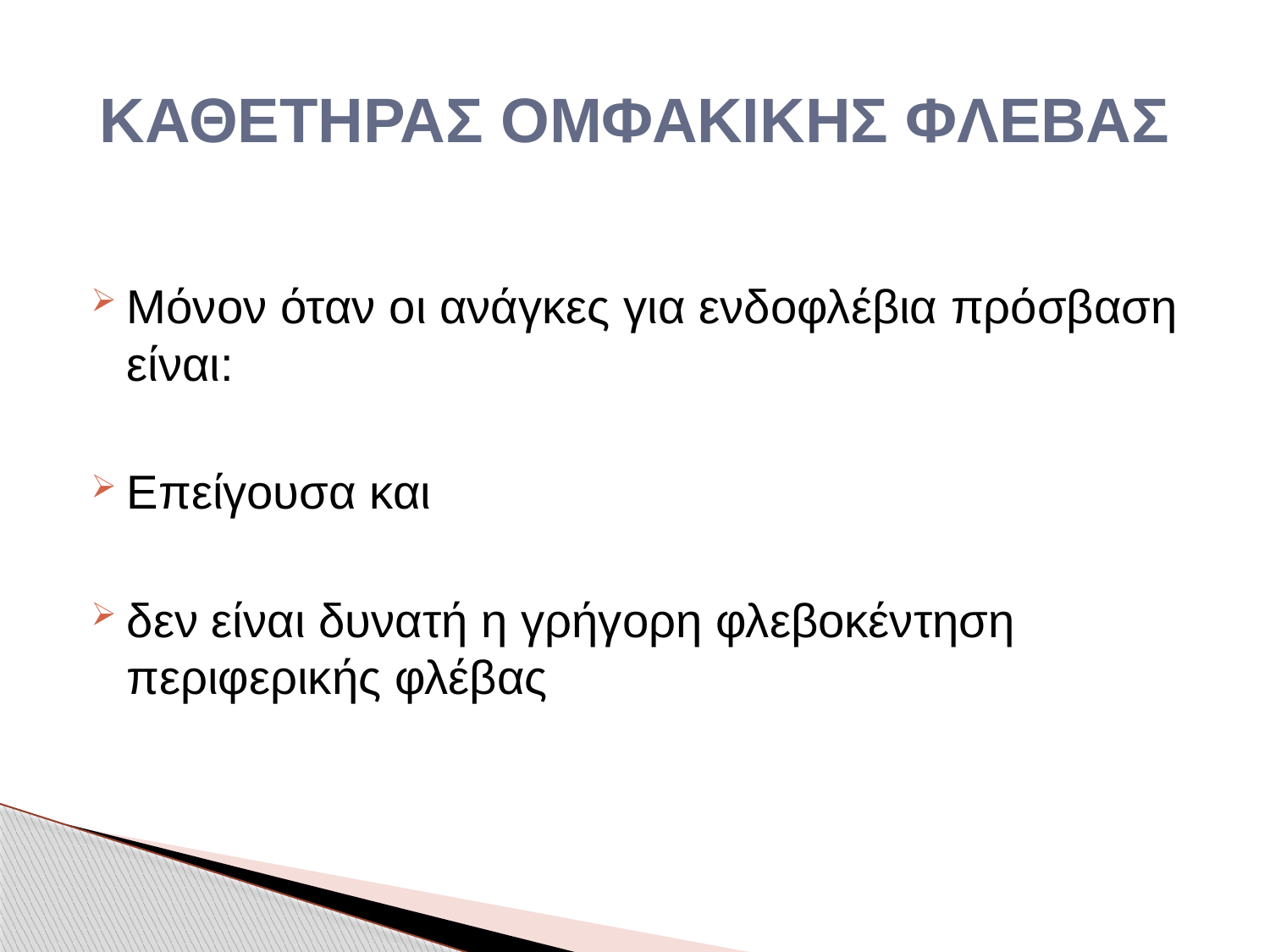

# ΚΑΘΕΤΗΡΑΣ ΟΜΦΑΚΙΚΗΣ ΦΛΕΒΑΣ

Μόνον όταν οι ανάγκες για ενδοφλέβια πρόσβαση είναι:

Επείγουσα και

δεν είναι δυνατή η γρήγορη φλεβοκέντηση περιφερικής φλέβας